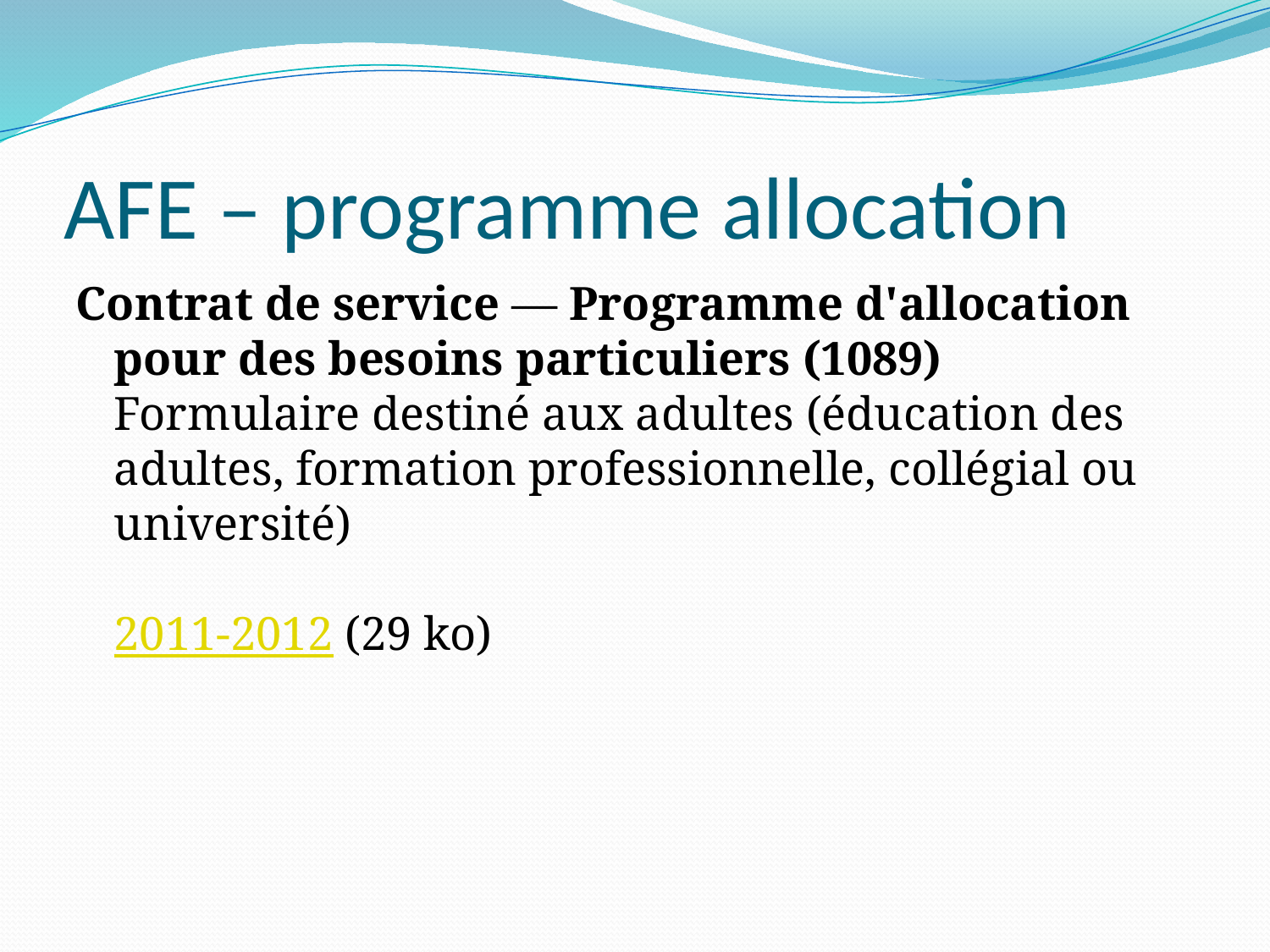

# AFE – programme allocation
Contrat de service ― Programme d'allocation pour des besoins particuliers (1089)
Formulaire destiné aux adultes (éducation des adultes, formation professionnelle, collégial ou université)
2011-2012 (29 ko)